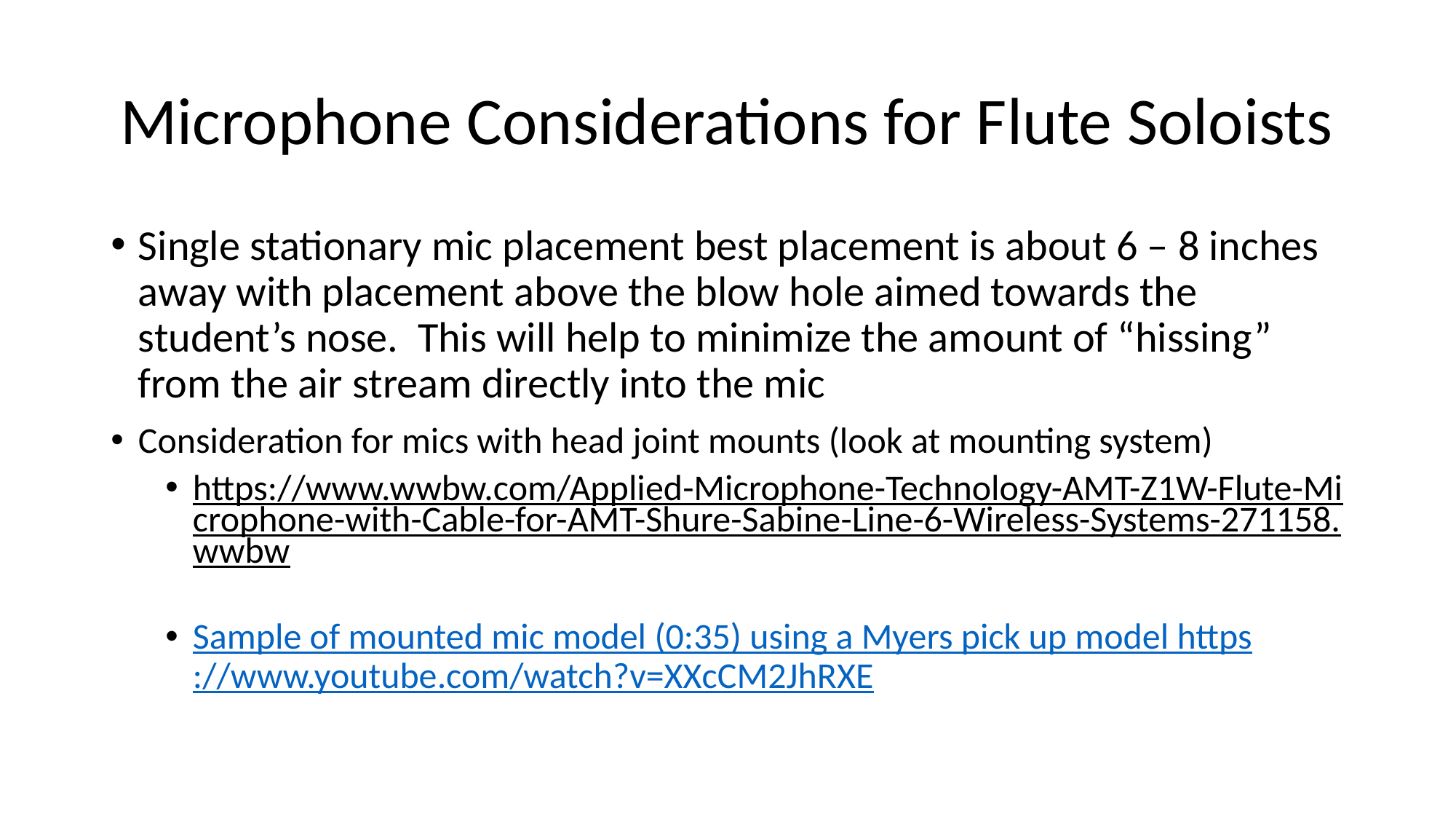

# Microphone Considerations for Flute Soloists
Single stationary mic placement best placement is about 6 – 8 inches away with placement above the blow hole aimed towards the student’s nose.  This will help to minimize the amount of “hissing” from the air stream directly into the mic
Consideration for mics with head joint mounts (look at mounting system)
https://www.wwbw.com/Applied-Microphone-Technology-AMT-Z1W-Flute-Microphone-with-Cable-for-AMT-Shure-Sabine-Line-6-Wireless-Systems-271158.wwbw
Sample of mounted mic model (0:35) using a Myers pick up model https://www.youtube.com/watch?v=XXcCM2JhRXE